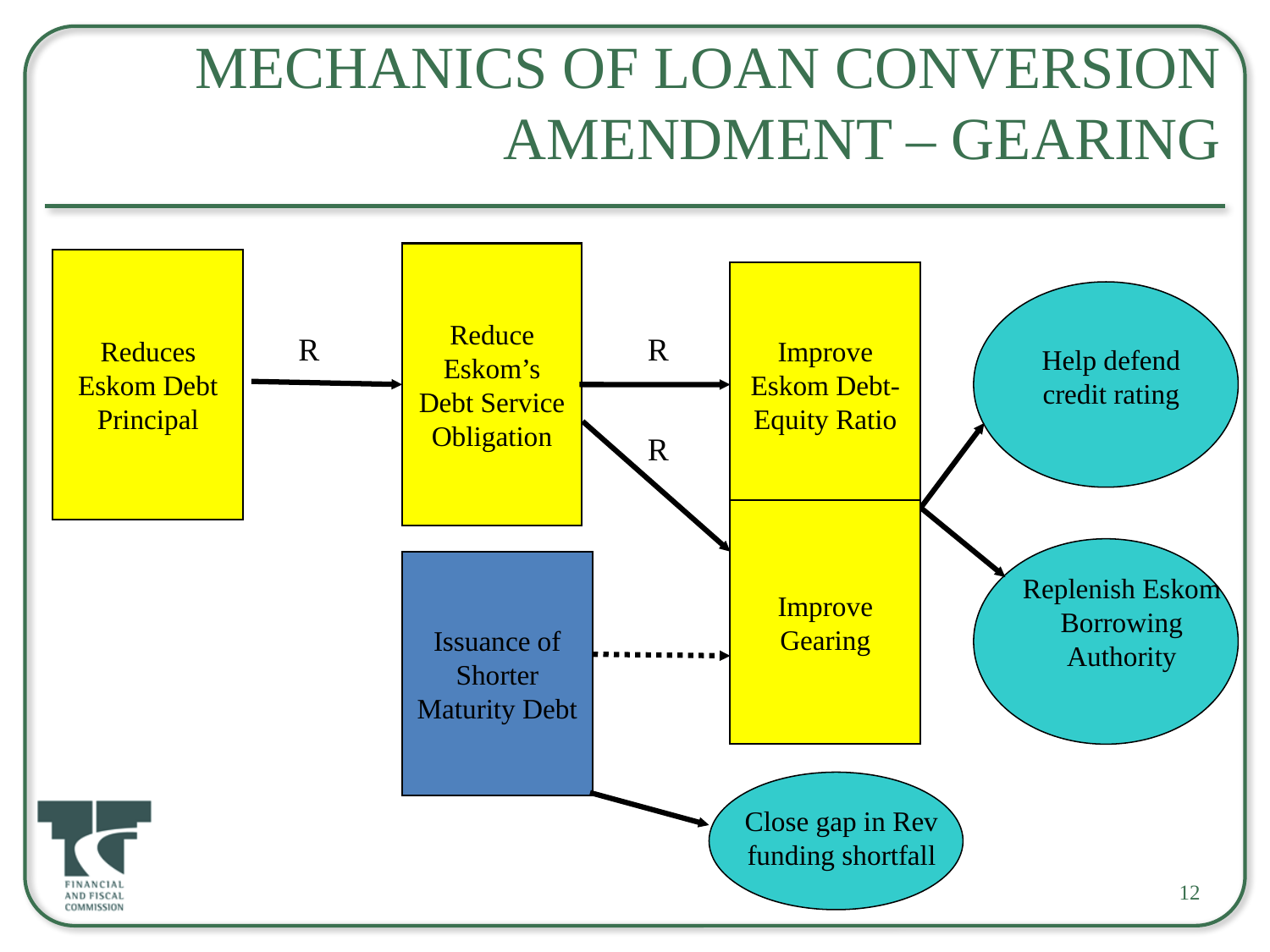

# Mechanics of Loan Conversion Amendment – Gearing
Reduce Eskom’s Debt Service Obligation
Reduces Eskom Debt Principal
Improve Eskom Debt-Equity Ratio

R
R
Help defend credit rating

R

Improve Gearing

Issuance of Shorter Maturity Debt
Replenish Eskom Borrowing Authority

Close gap in Rev funding shortfall

12